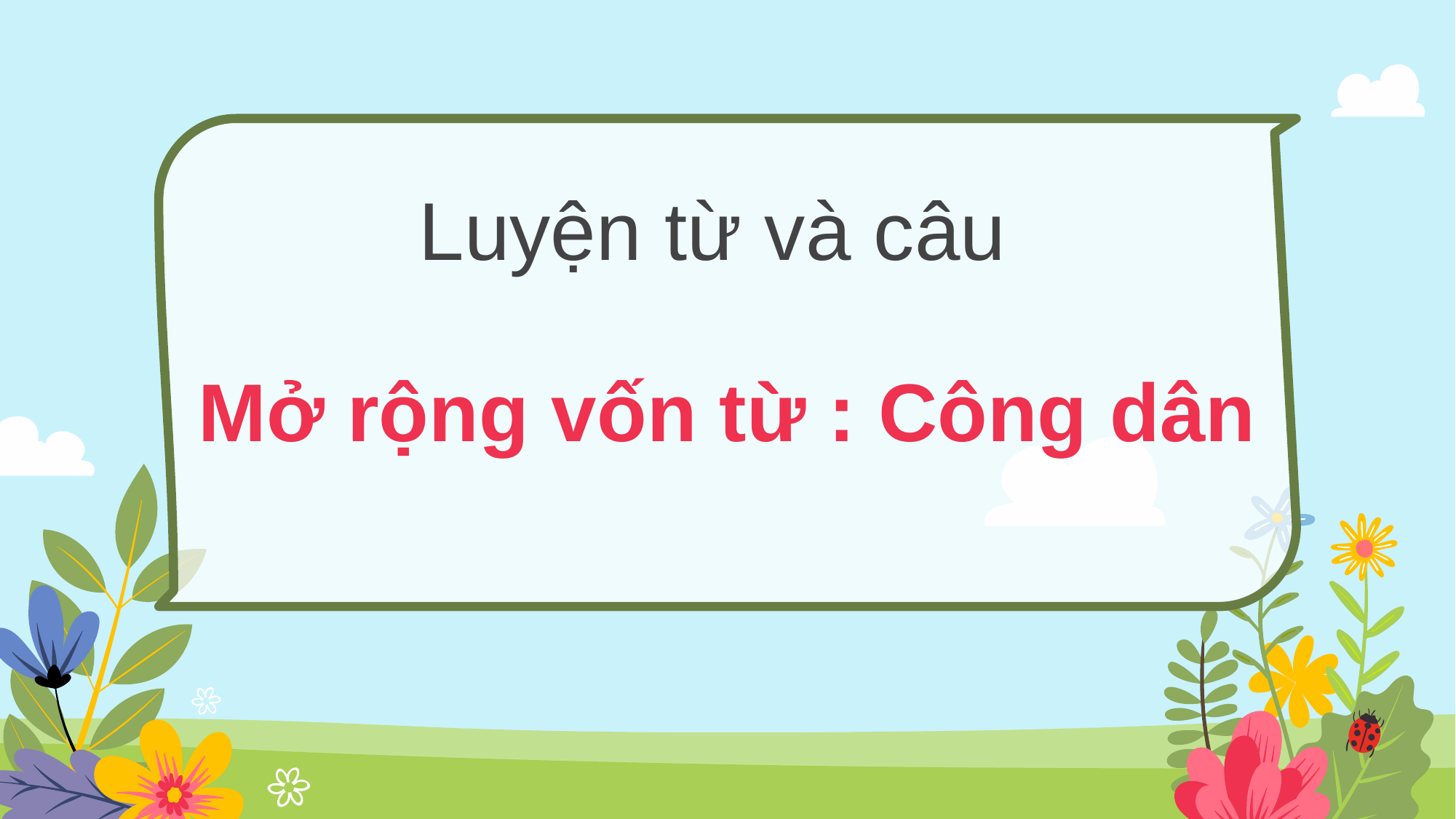

Luyện từ và câu
Mở rộng vốn từ : Công dân